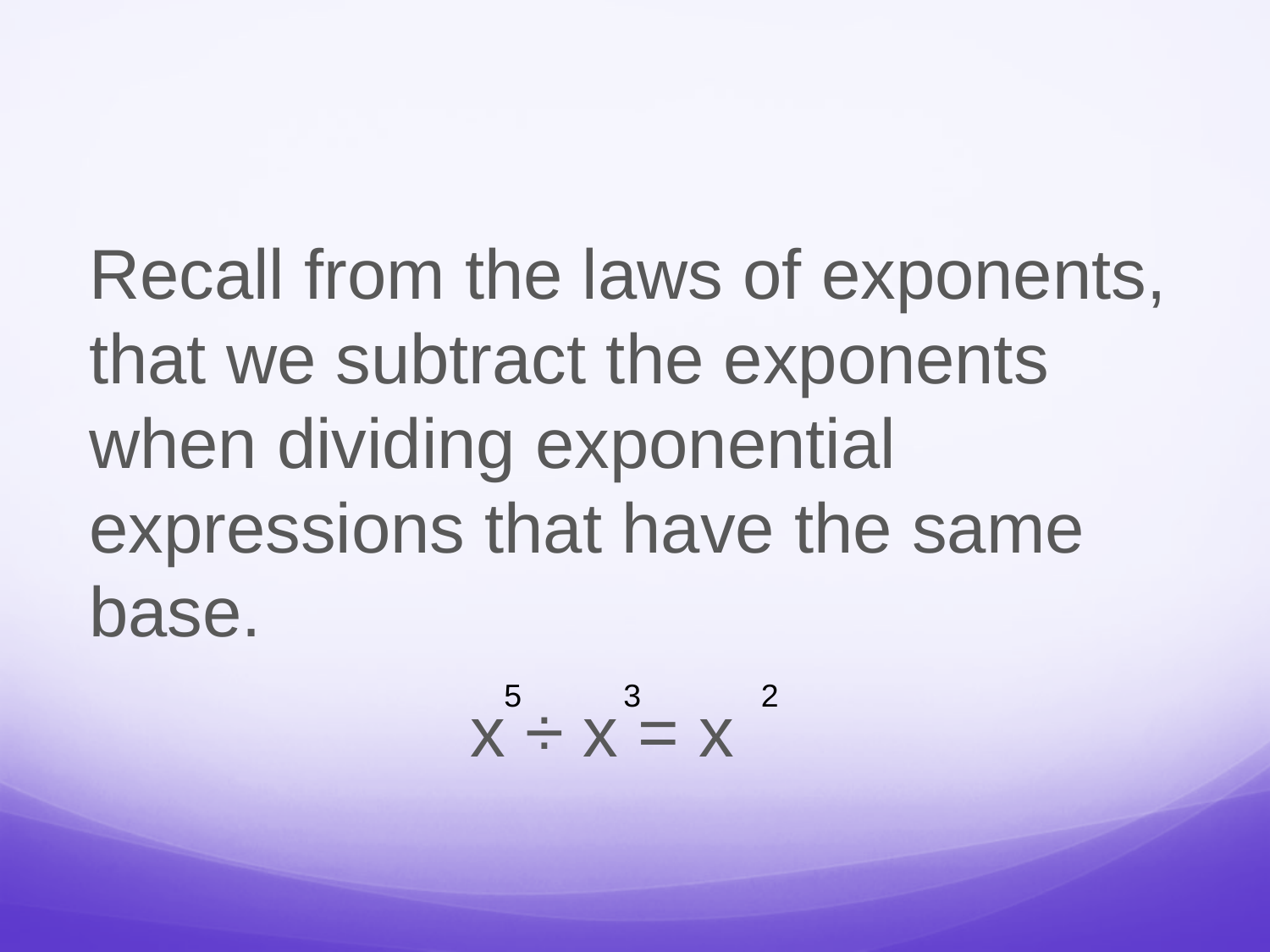

Recall from the laws of exponents, that we subtract the exponents when dividing exponential expressions that have the same base.
			x ÷ x = x
5
3
2